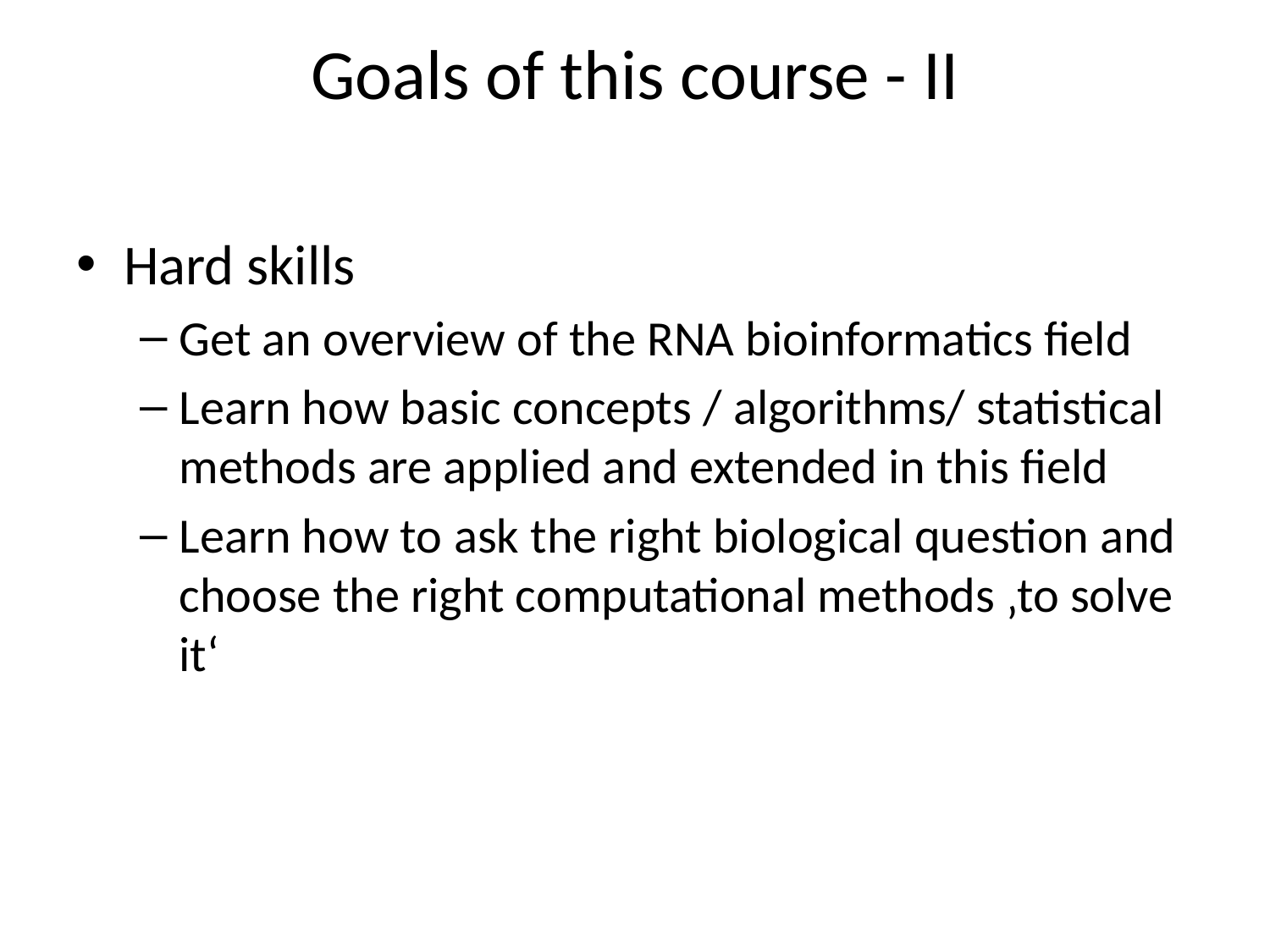

# Goals of this course - II
Hard skills
Get an overview of the RNA bioinformatics field
Learn how basic concepts / algorithms/ statistical methods are applied and extended in this field
Learn how to ask the right biological question and choose the right computational methods ‚to solve it‘